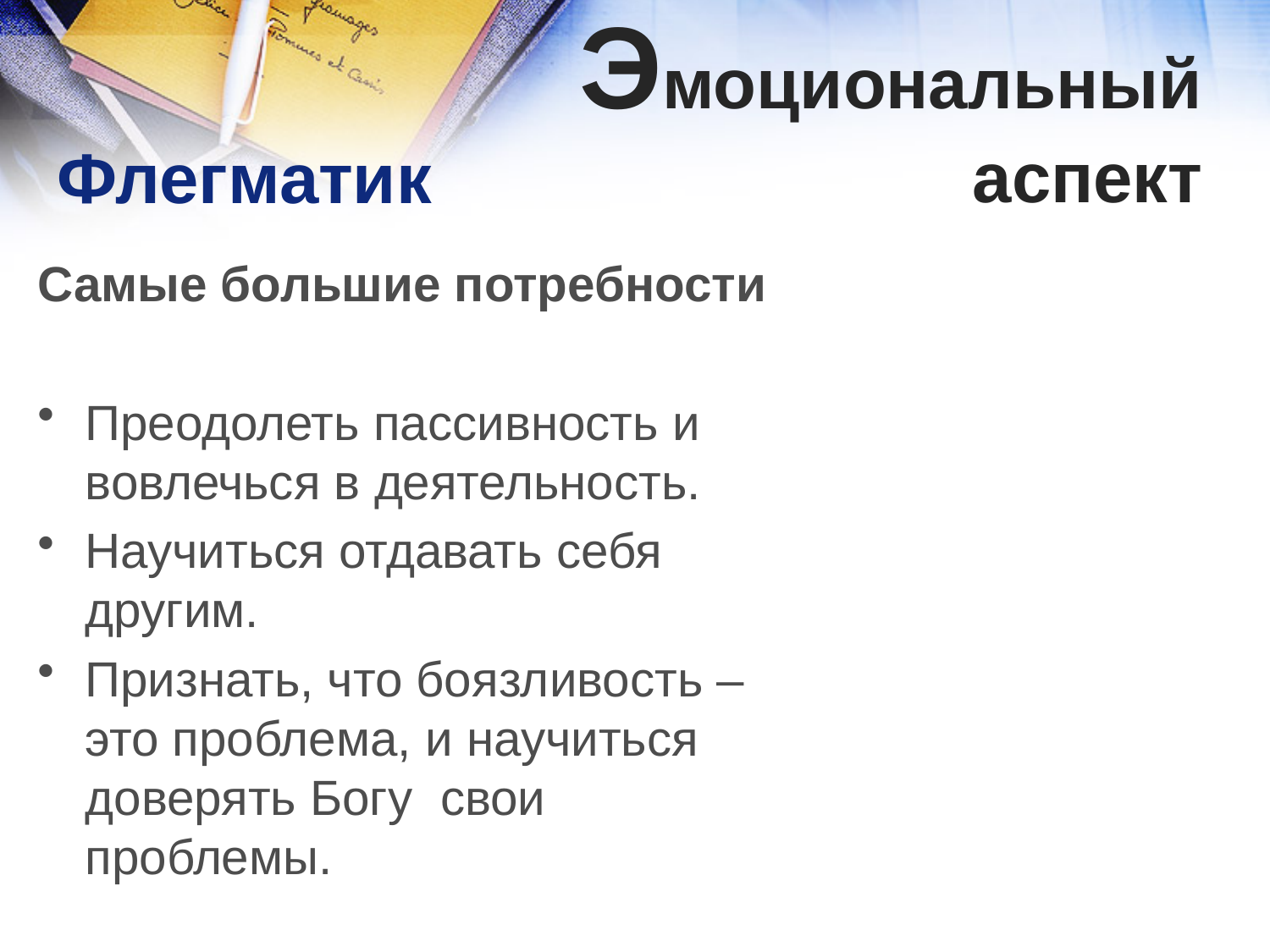

Эмоциональный
 аспект
Флегматик
Самые большие потребности

Преодолеть пассивность и вовлечься в деятельность.
Научиться отдавать себя другим.
Признать, что боязливость – это проблема, и научиться доверять Богу  свои проблемы.